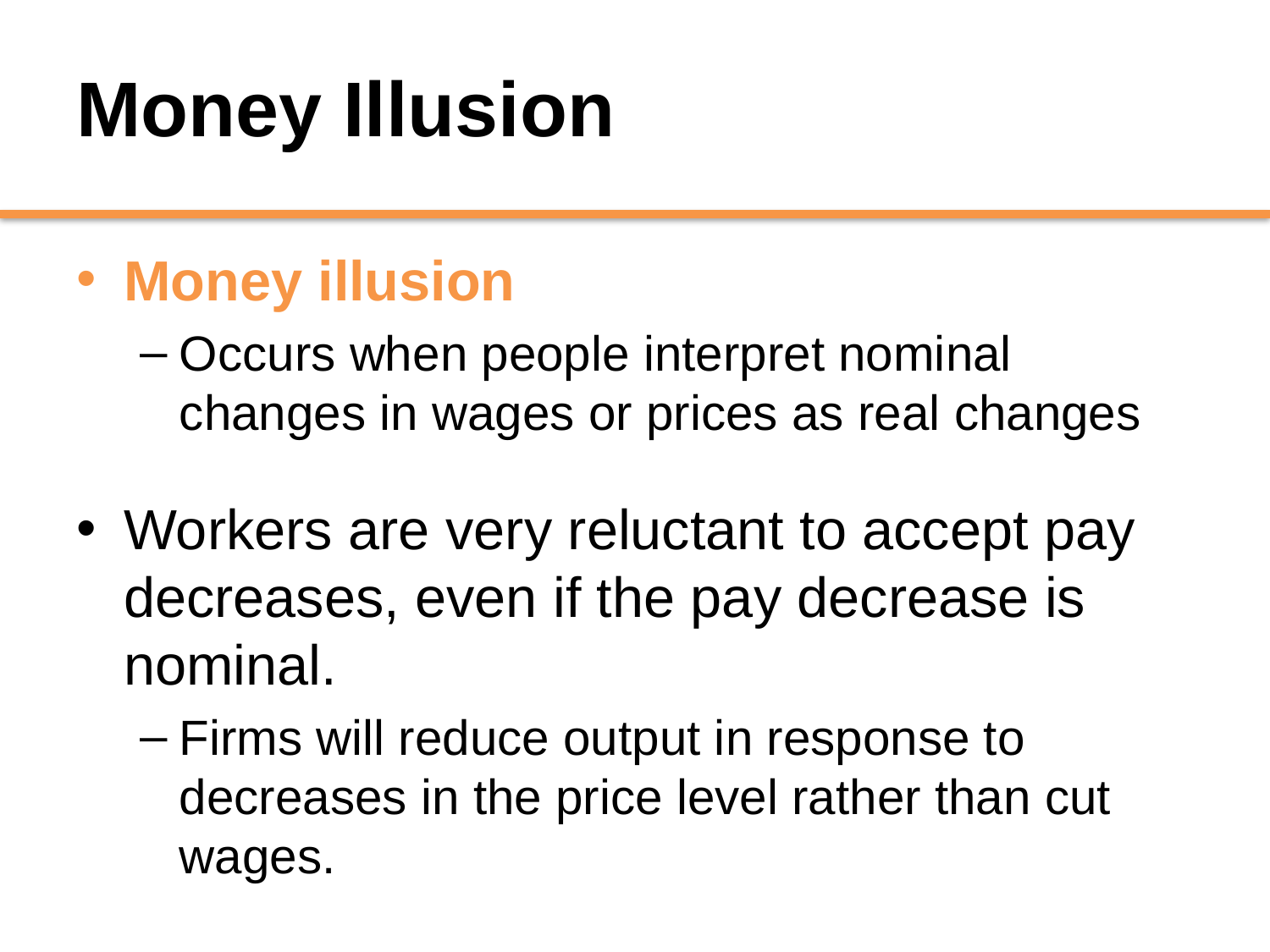

# Money Illusion
Money illusion
Occurs when people interpret nominal changes in wages or prices as real changes

Workers are very reluctant to accept pay decreases, even if the pay decrease is nominal.
Firms will reduce output in response to decreases in the price level rather than cut wages.